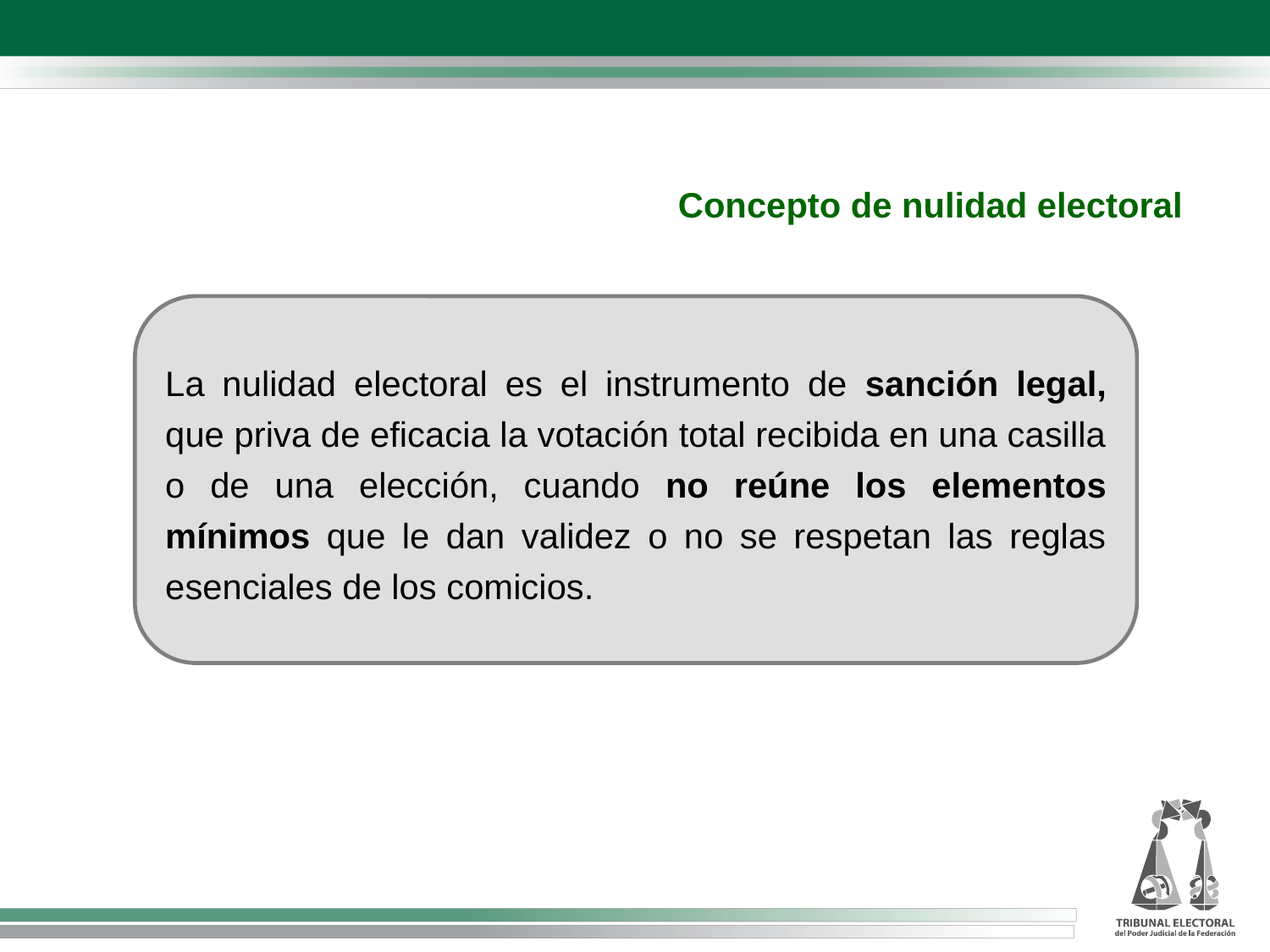

Concepto de nulidad electoral
La nulidad electoral es el instrumento de sanción legal, que priva de eficacia la votación total recibida en una casilla o de una elección, cuando no reúne los elementos mínimos que le dan validez o no se respetan las reglas esenciales de los comicios.